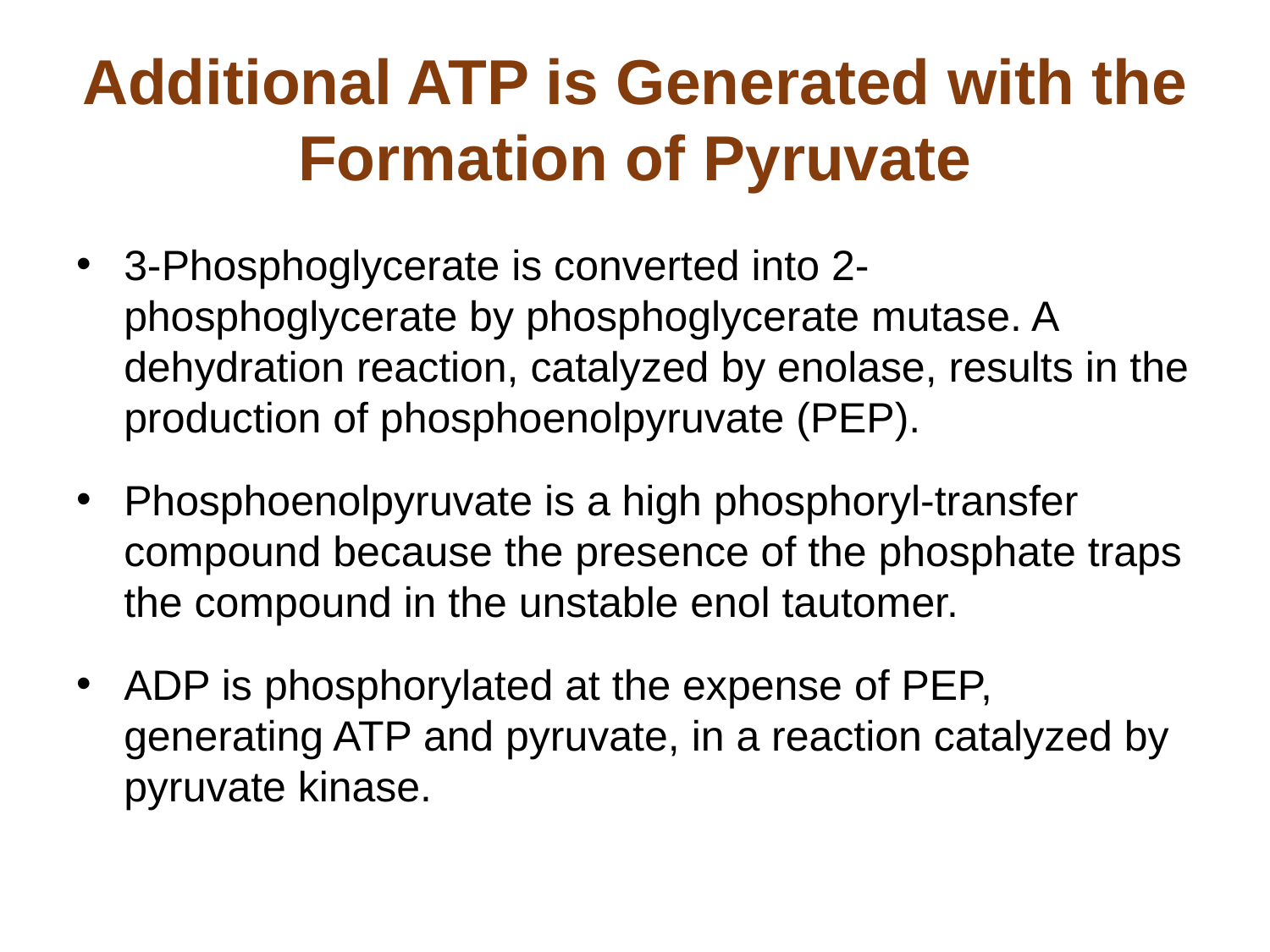

# Additional ATP is Generated with the Formation of Pyruvate
3-Phosphoglycerate is converted into 2-phosphoglycerate by phosphoglycerate mutase. A dehydration reaction, catalyzed by enolase, results in the production of phosphoenolpyruvate (PEP).
Phosphoenolpyruvate is a high phosphoryl-transfer compound because the presence of the phosphate traps the compound in the unstable enol tautomer.
ADP is phosphorylated at the expense of PEP, generating ATP and pyruvate, in a reaction catalyzed by pyruvate kinase.